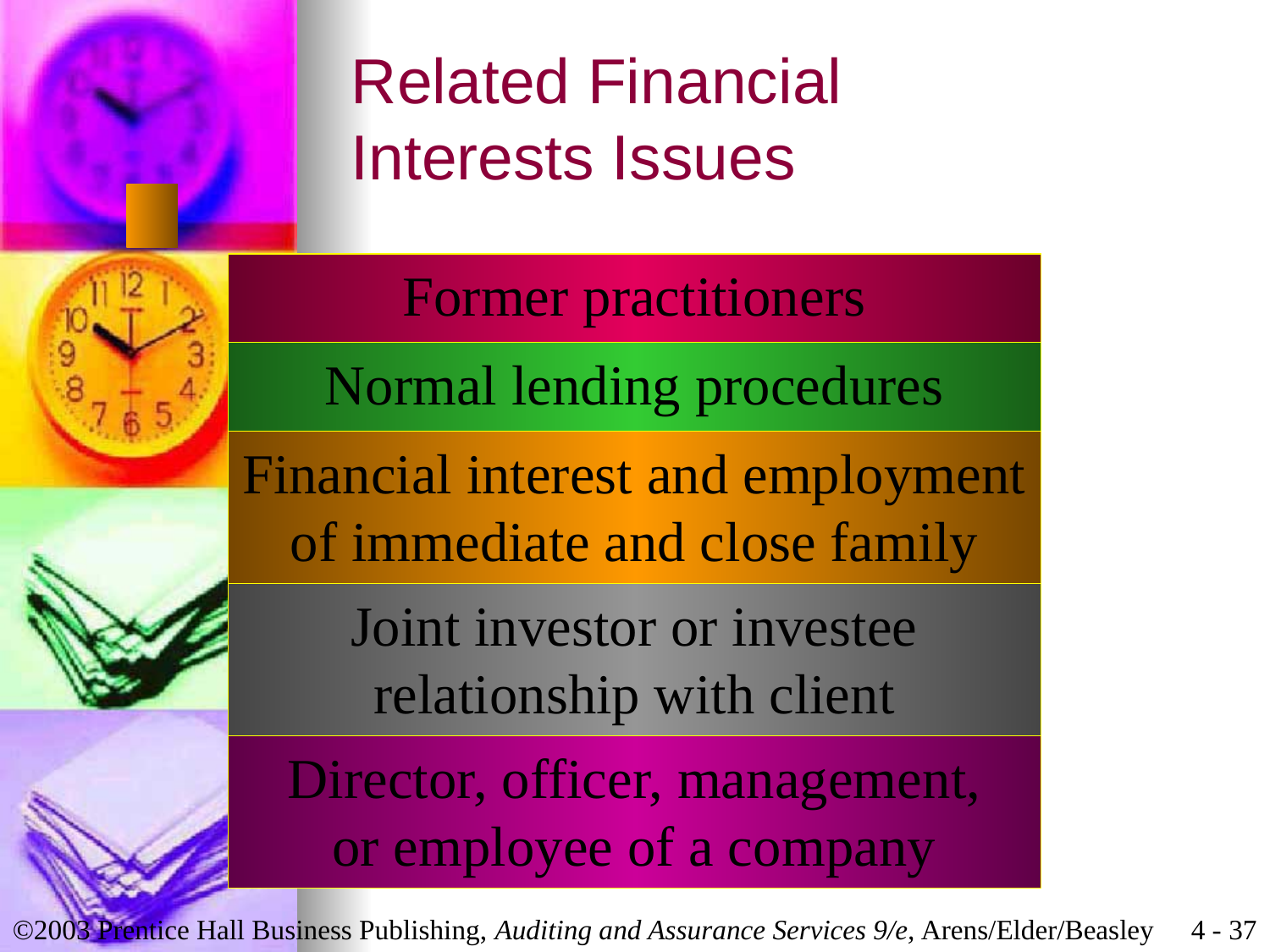

# Related Financial Interests Issues
Former practitioners
Normal lending procedures
Financial interest and employment
of immediate and close family
Joint investor or investee
relationship with client
Director, officer, management,
or employee of a company